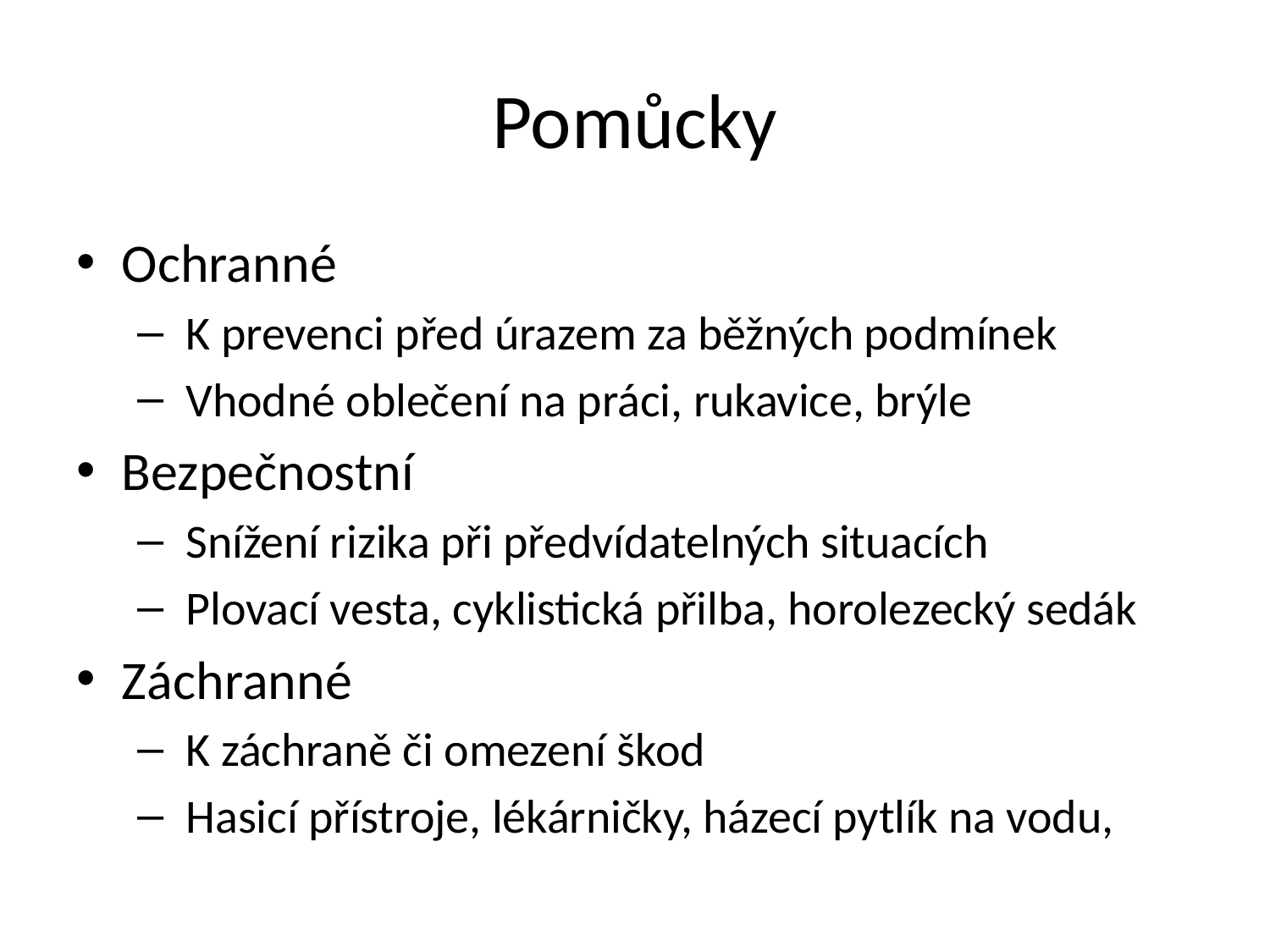

# Pomůcky
Ochranné
 K prevenci před úrazem za běžných podmínek
 Vhodné oblečení na práci, rukavice, brýle
Bezpečnostní
 Snížení rizika při předvídatelných situacích
 Plovací vesta, cyklistická přilba, horolezecký sedák
Záchranné
 K záchraně či omezení škod
 Hasicí přístroje, lékárničky, házecí pytlík na vodu,